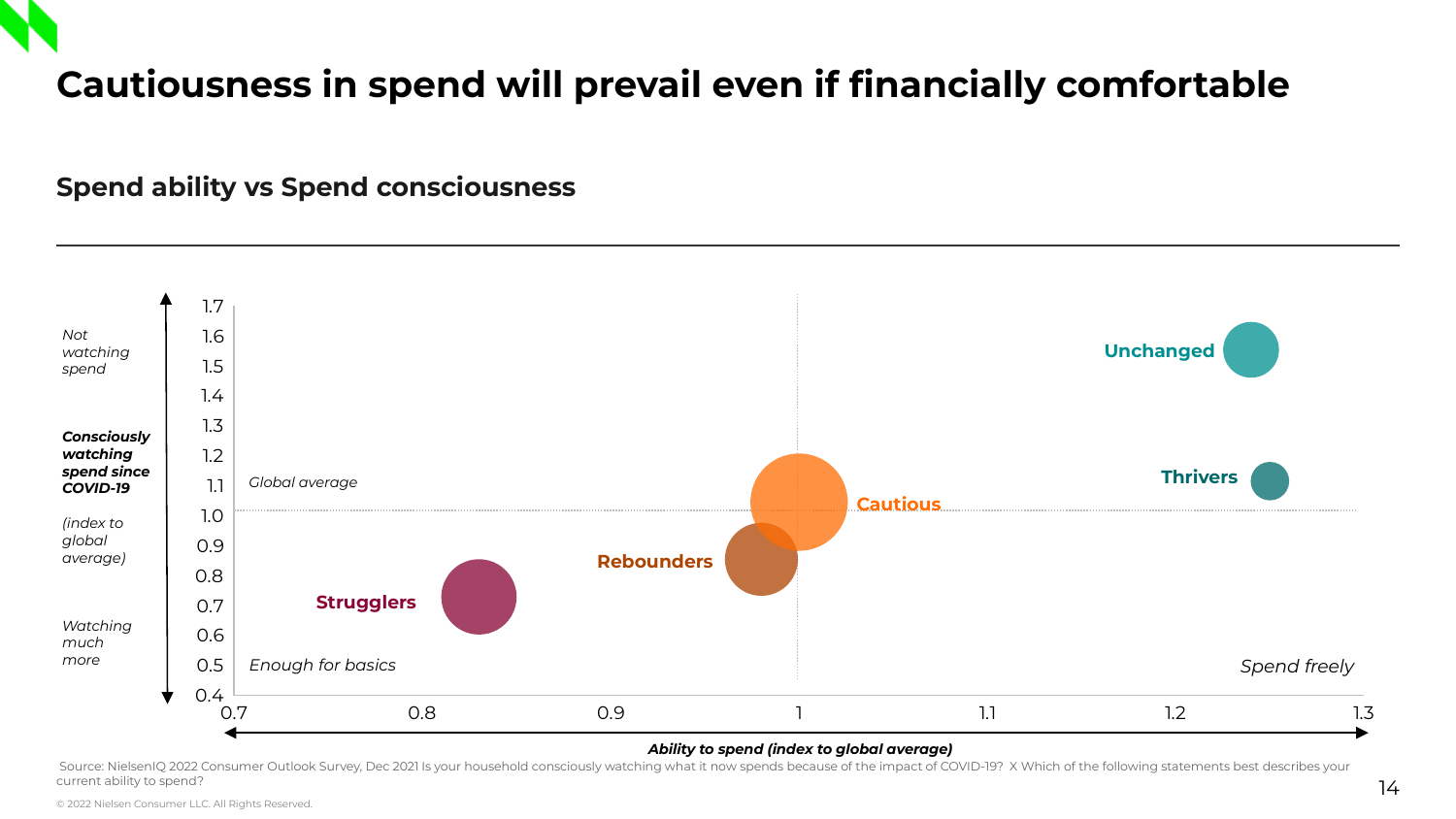

# Cautiousness in spend will prevail even if financially comfortable

Spend ability vs Spend consciousness

### Chart

| Category | Consciously Watching |
|---|---|
| Not watching spend |
| --- |
| Consciously watching spend since COVID-19 (index to global average) |
| Watching much more |
Unchanged
Thrivers
Global average
Cautious
Rebounders
Strugglers
Enough for basics
Spend freely
Ability to spend (index to global average)
 Source: NielsenIQ 2022 Consumer Outlook Survey, Dec 2021 Is your household consciously watching what it now spends because of the impact of COVID-19?  X Which of the following statements best describes your current ability to spend?